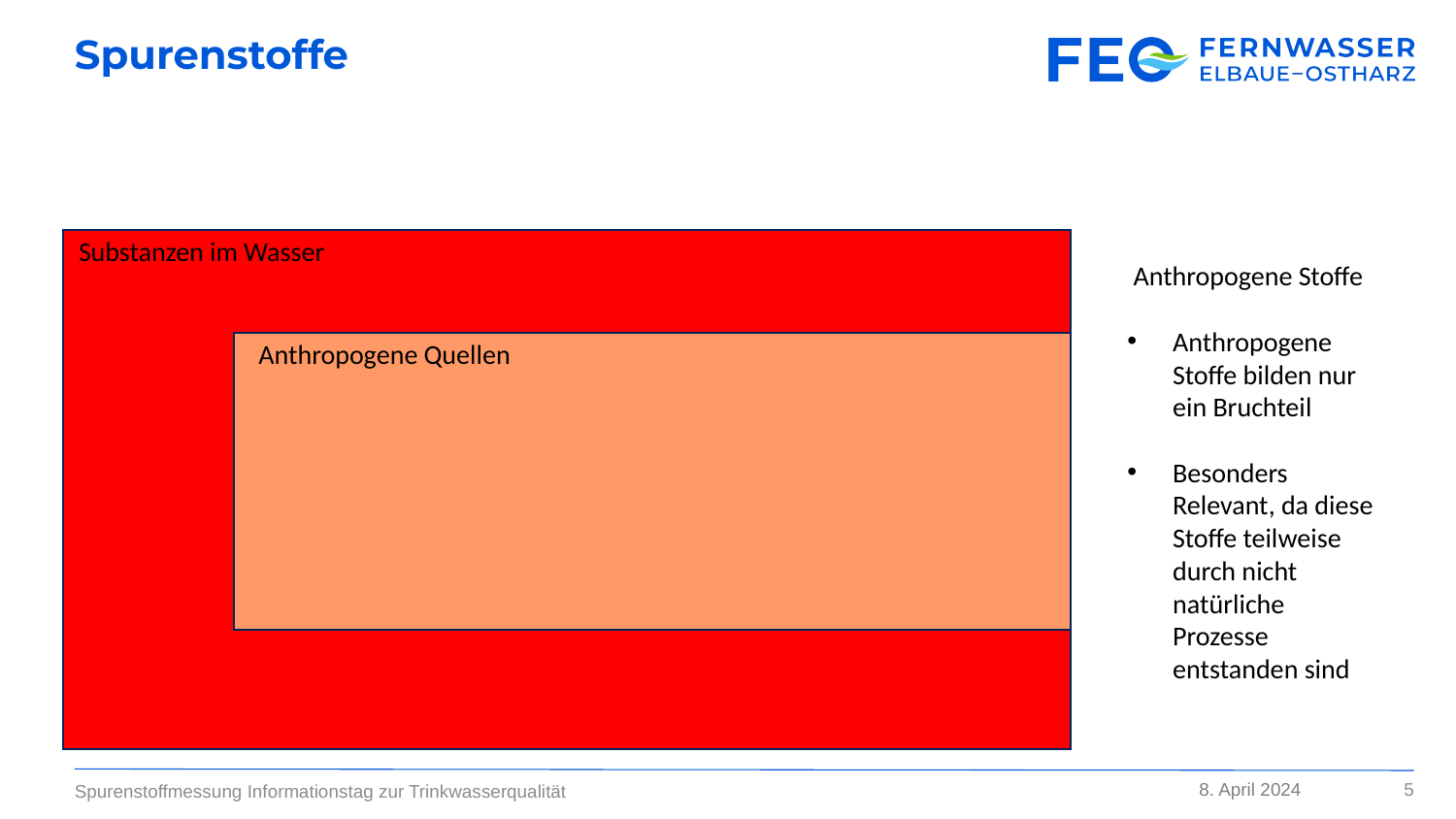

# Spurenstoffe

Substanzen im Wasser

 Anthropogene Stoffe

Anthropogene Stoffe bilden nur ein Bruchteil

Besonders Relevant, da diese Stoffe teilweise durch nicht natürliche Prozesse entstanden sind
Anthropogene Quellen

5
8. April 2024
Spurenstoffmessung Informationstag zur Trinkwasserqualität